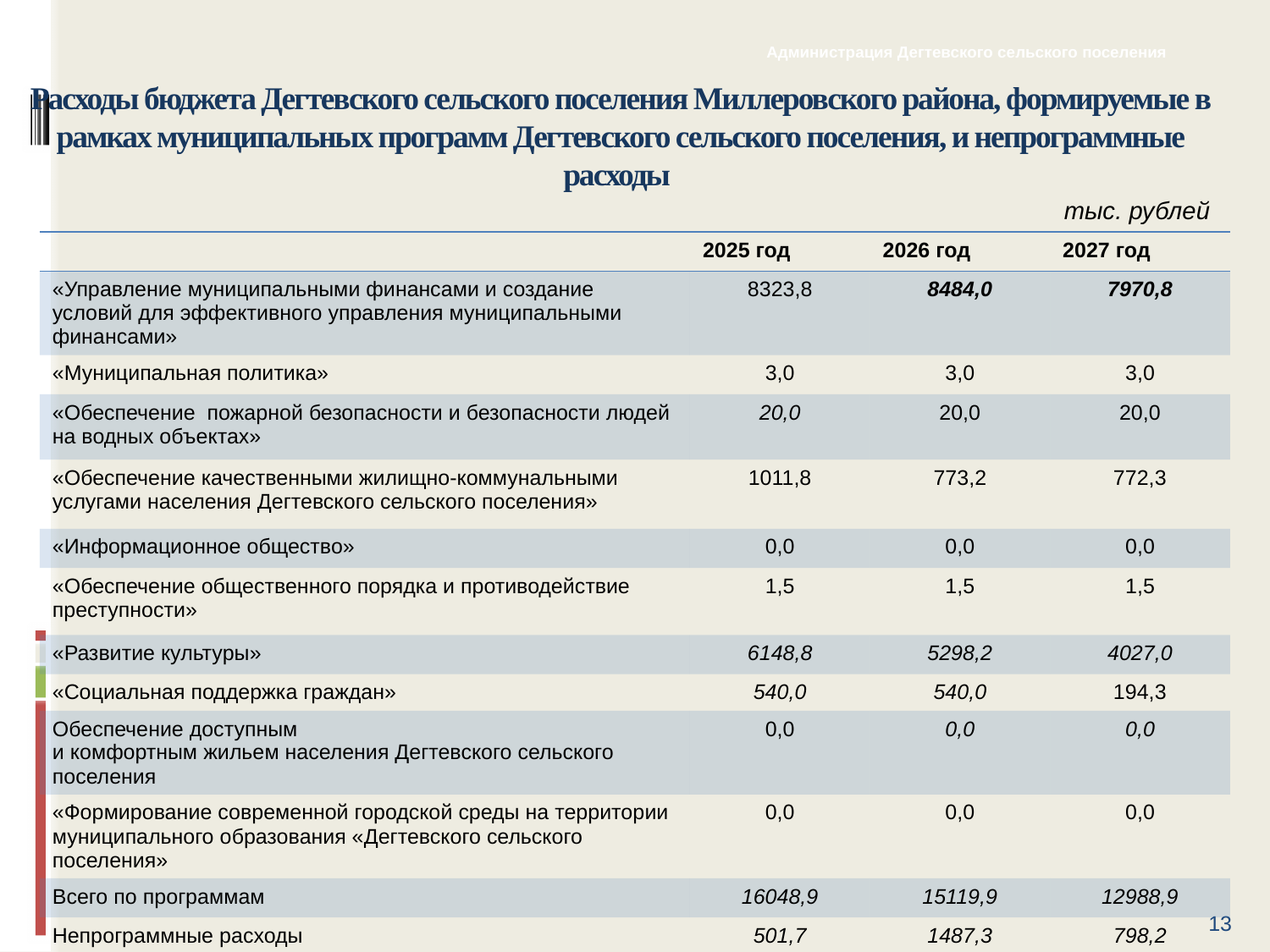

Администрация Дегтевского сельского поселения
# Расходы бюджета Дегтевского сельского поселения Миллеровского района, формируемые в рамках муниципальных программ Дегтевского сельского поселения, и непрограммные расходы
тыс. рублей
|  | 2025 год | 2026 год | 2027 год |
| --- | --- | --- | --- |
| «Управление муниципальными финансами и создание условий для эффективного управления муниципальными финансами» | 8323,8 | 8484,0 | 7970,8 |
| «Муниципальная политика» | 3,0 | 3,0 | 3,0 |
| «Обеспечение пожарной безопасности и безопасности людей на водных объектах» | 20,0 | 20,0 | 20,0 |
| «Обеспечение качественными жилищно-коммунальными услугами населения Дегтевского сельского поселения» | 1011,8 | 773,2 | 772,3 |
| «Информационное общество» | 0,0 | 0,0 | 0,0 |
| «Обеспечение общественного порядка и противодействие преступности» | 1,5 | 1,5 | 1,5 |
| «Развитие культуры» | 6148,8 | 5298,2 | 4027,0 |
| «Социальная поддержка граждан» | 540,0 | 540,0 | 194,3 |
| Обеспечение доступным и комфортным жильем населения Дегтевского сельского поселения | 0,0 | 0,0 | 0,0 |
| «Формирование современной городской среды на территории муниципального образования «Дегтевского сельского поселения» | 0,0 | 0,0 | 0,0 |
| Всего по программам | 16048,9 | 15119,9 | 12988,9 |
| Непрограммные расходы | 501,7 | 1487,3 | 798,2 |
13